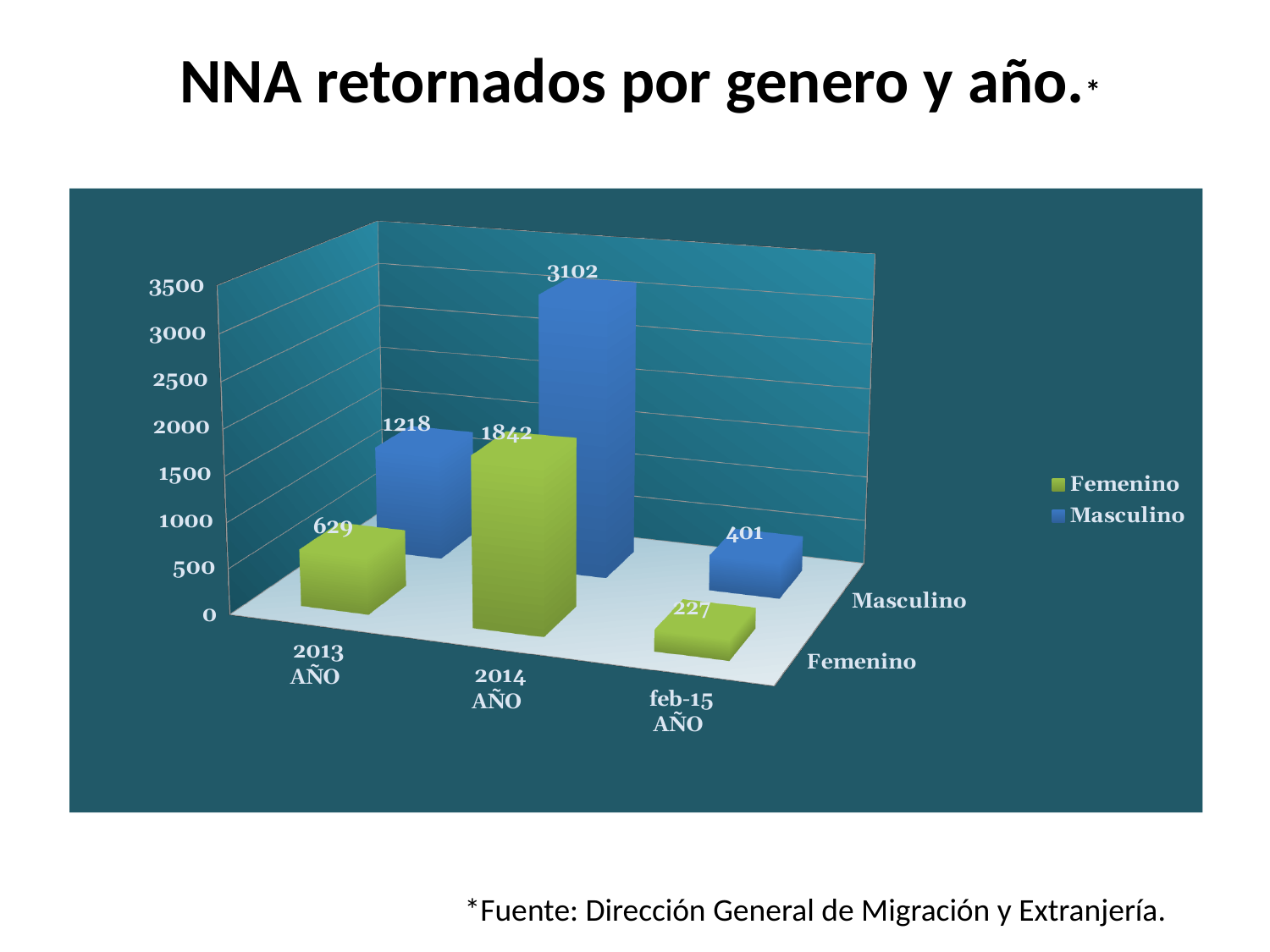

NNA retornados por genero y año.*

[unsupported chart]

*Fuente: Dirección General de Migración y Extranjería.